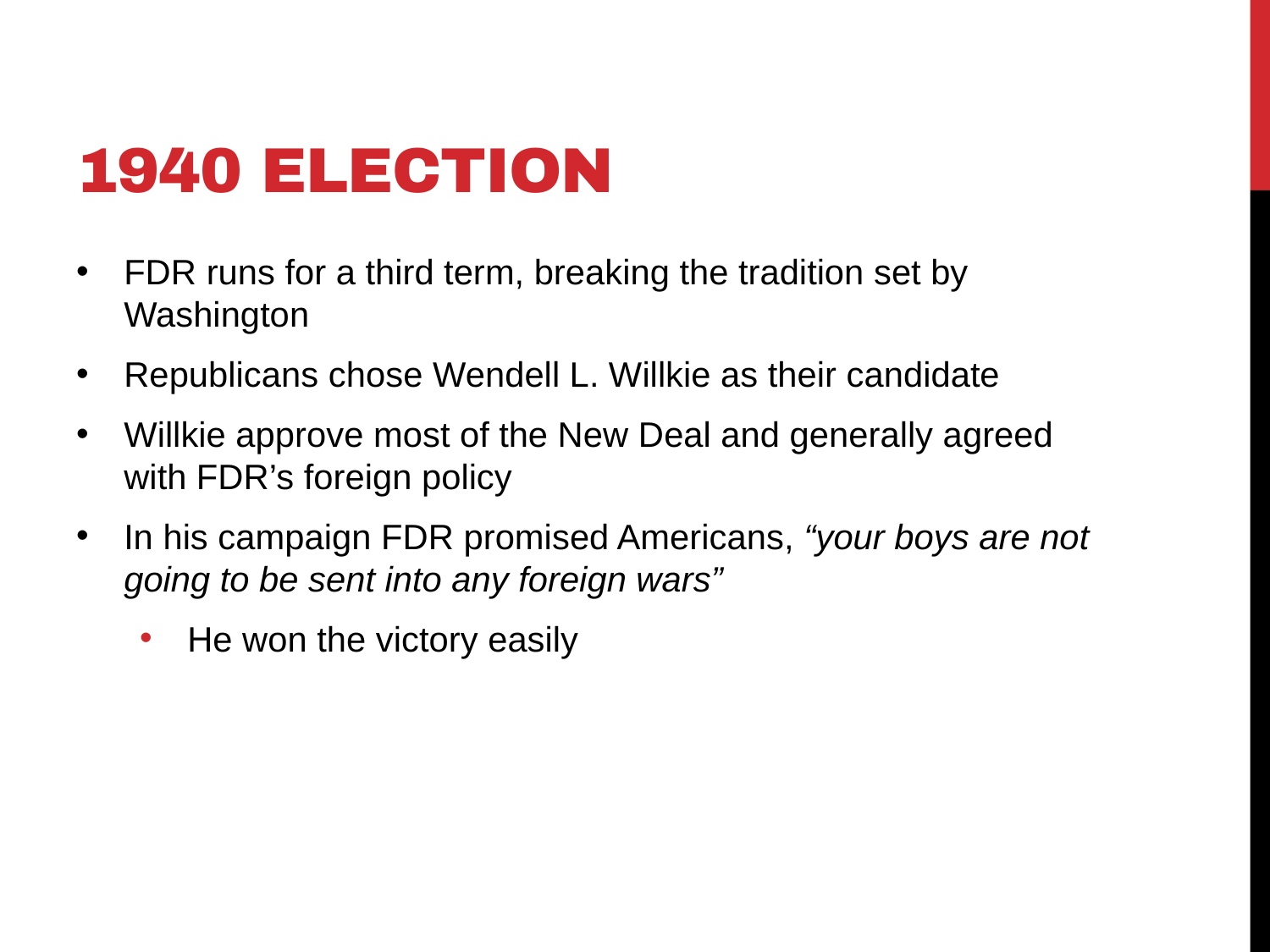

# 1940 Election
FDR runs for a third term, breaking the tradition set by Washington
Republicans chose Wendell L. Willkie as their candidate
Willkie approve most of the New Deal and generally agreed with FDR’s foreign policy
In his campaign FDR promised Americans, “your boys are not going to be sent into any foreign wars”
He won the victory easily